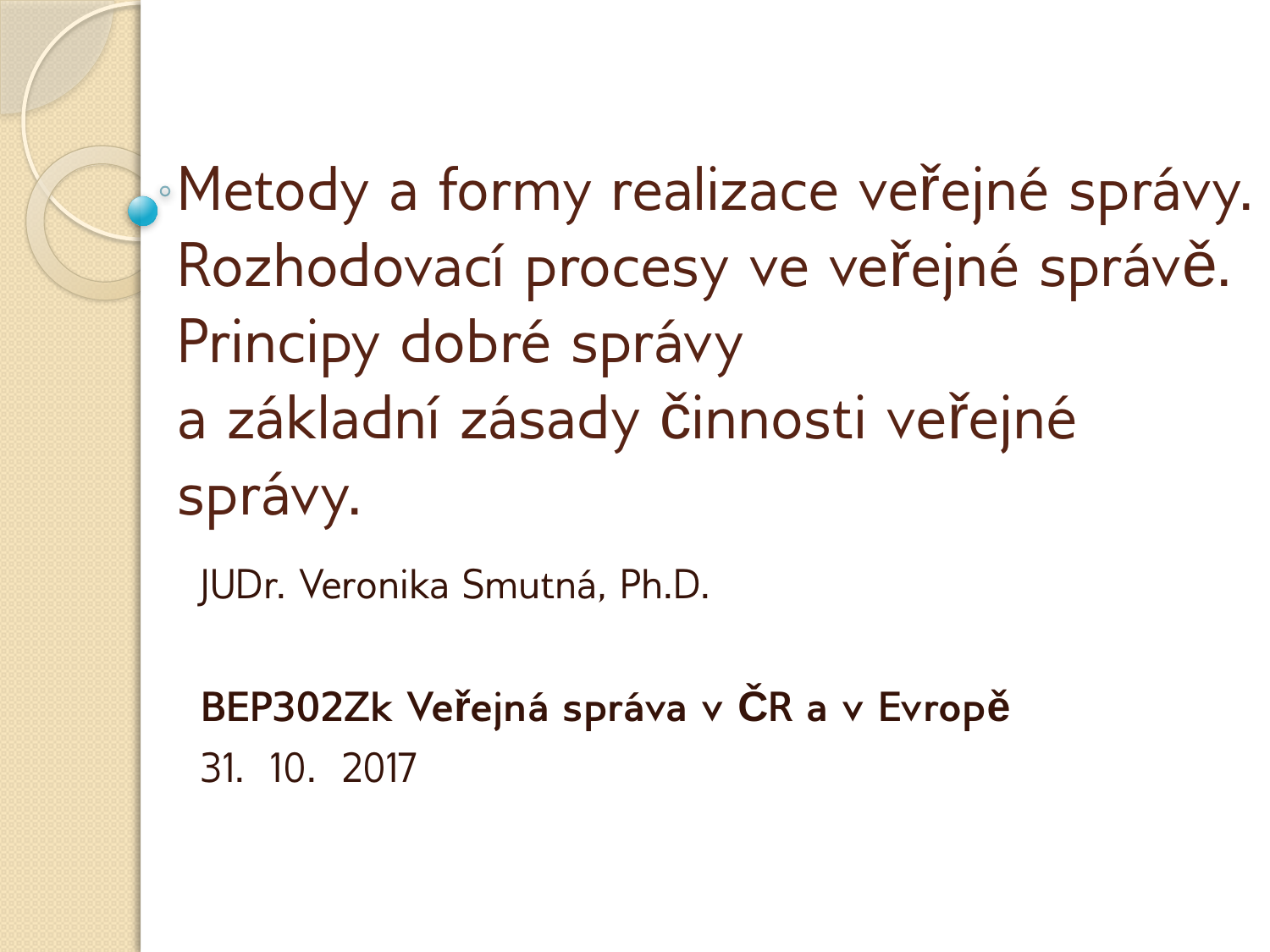

# Metody a formy realizace veřejné správy. Rozhodovací procesy ve veřejné správě. Principy dobré správy a základní zásady činnosti veřejné správy.
JUDr. Veronika Smutná, Ph.D.

BEP302Zk Veřejná správa v ČR a v Evropě
31.  10.  2017